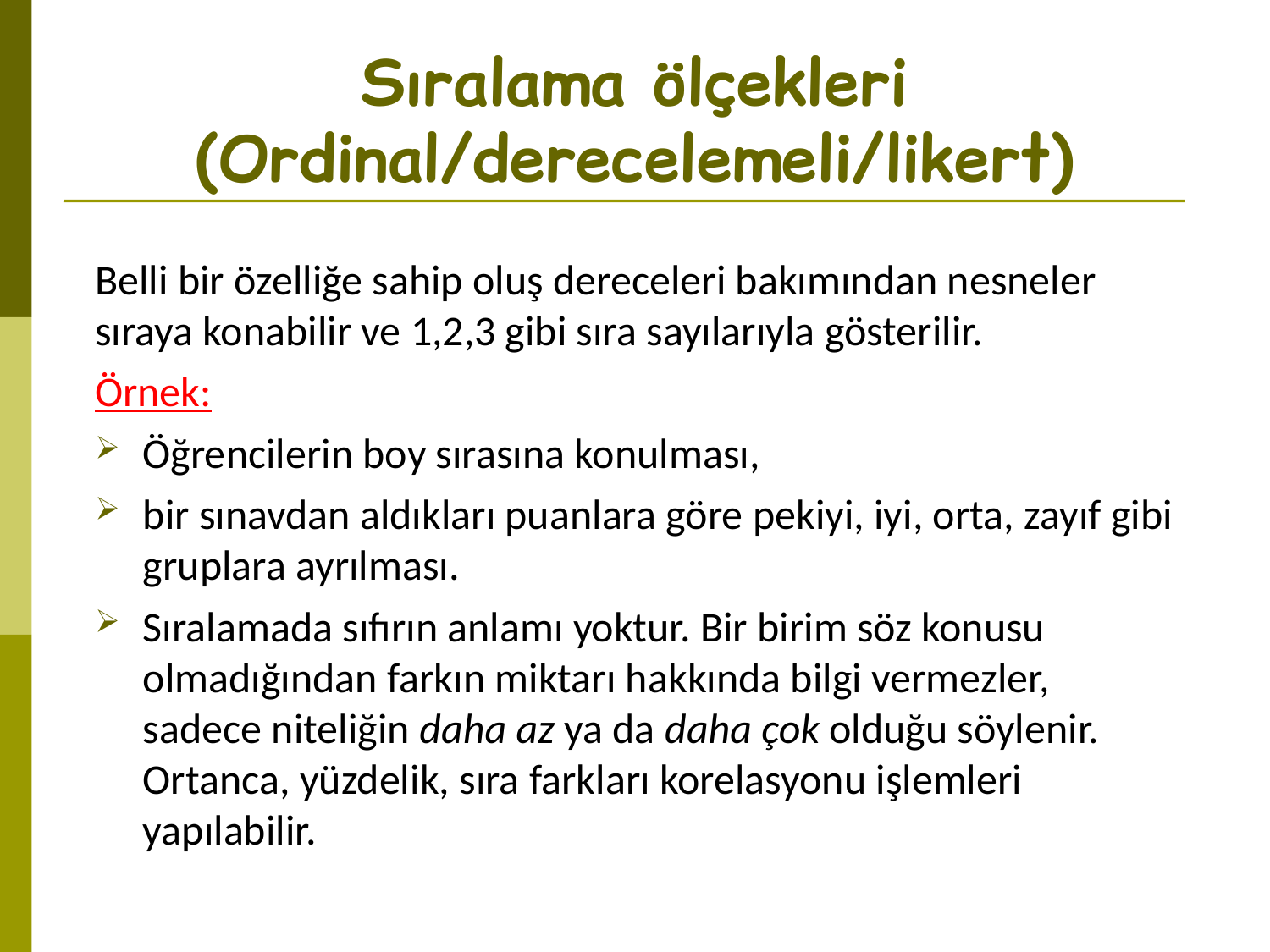

# Sıralama ölçekleri (Ordinal/derecelemeli/likert)
Belli bir özelliğe sahip oluş dereceleri bakımından nesneler sıraya konabilir ve 1,2,3 gibi sıra sayılarıyla gösterilir.
Örnek:
Öğrencilerin boy sırasına konulması,
bir sınavdan aldıkları puanlara göre pekiyi, iyi, orta, zayıf gibi gruplara ayrılması.
Sıralamada sıfırın anlamı yoktur. Bir birim söz konusu olmadığından farkın miktarı hakkında bilgi vermezler, sadece niteliğin daha az ya da daha çok olduğu söylenir. Ortanca, yüzdelik, sıra farkları korelasyonu işlemleri yapılabilir.